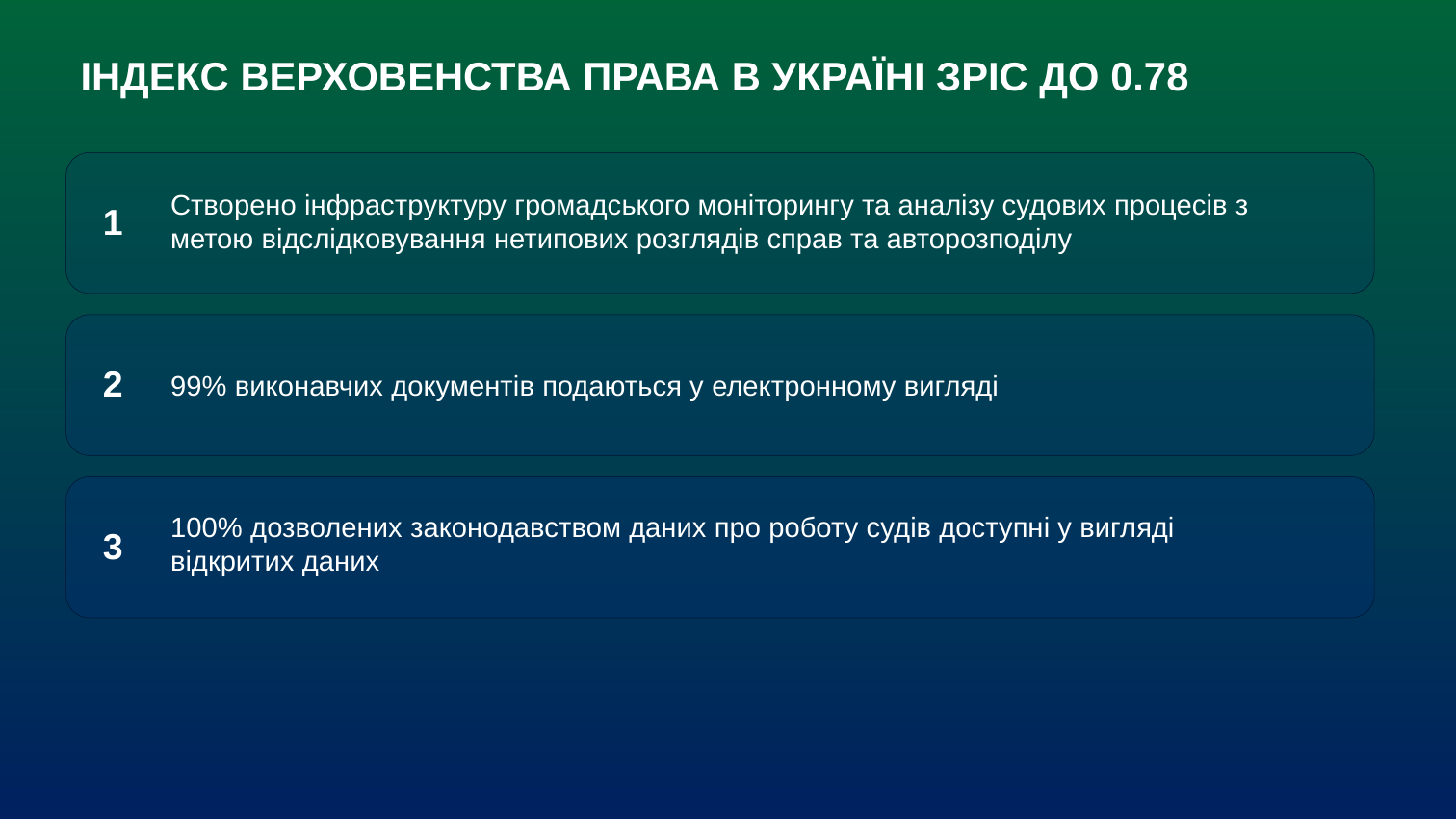

ІНДЕКС ВЕРХОВЕНСТВА ПРАВА В УКРАЇНІ ЗРІС ДО 0.78

Створено інфраструктуру громадського моніторингу та аналізу судових процесів з метою відслідковування нетипових розглядів справ та авторозподілу
1

2
99% виконавчих документів подаються у електронному вигляді

100% дозволених законодавством даних про роботу судів доступні у вигляді відкритих даних
3